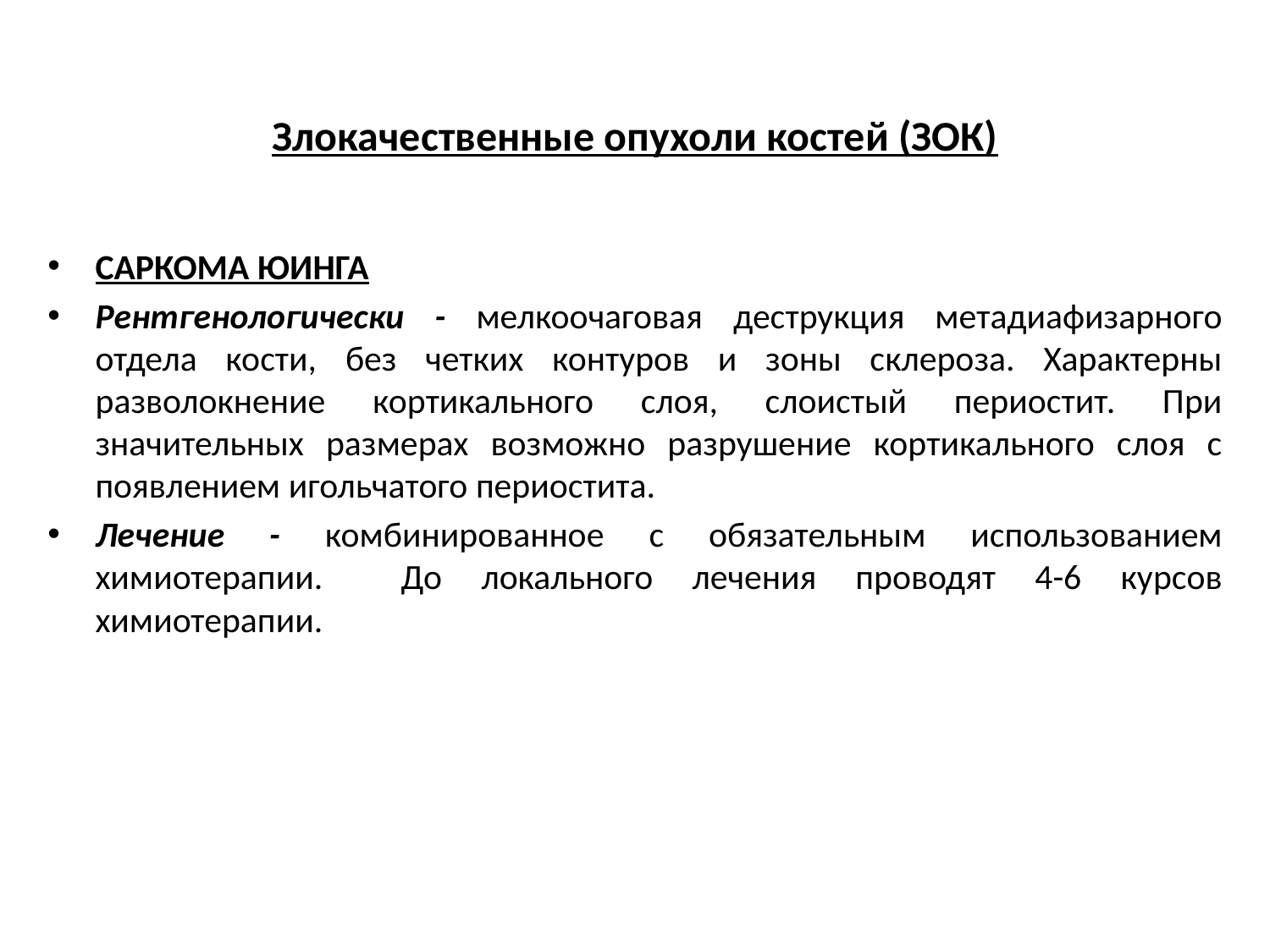

# Злокачественные опухоли костей (ЗОК)

САРКОМА ЮИНГА
Рентгенологически - мелкоочаговая деструкция метадиафизарного отдела кости, без четких контуров и зоны склероза. Характерны разволокнение кортикального слоя, слоистый периостит. При значительных размерах возможно разрушение кортикального слоя с появлением игольчатого периостита.
Лечение - комбинированное с обязательным использованием химиотерапии.  До локального лечения проводят 4-6 курсов химиотерапии.